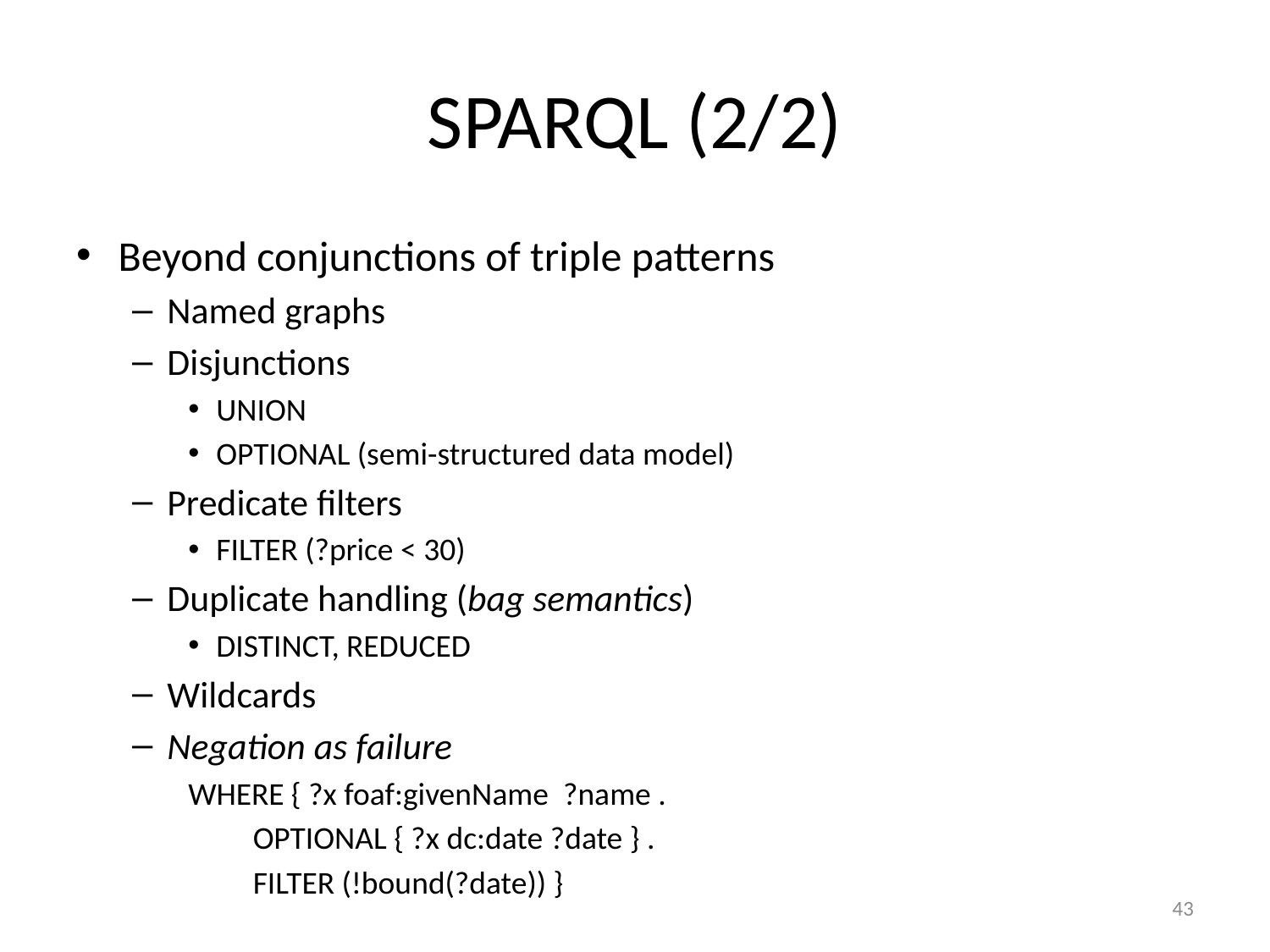

# SPARQL (2/2)
Beyond conjunctions of triple patterns
Named graphs
Disjunctions
UNION
OPTIONAL (semi-structured data model)
Predicate filters
FILTER (?price < 30)
Duplicate handling (bag semantics)
DISTINCT, REDUCED
Wildcards
Negation as failure
WHERE { ?x foaf:givenName  ?name .
         OPTIONAL { ?x dc:date ?date } .
         FILTER (!bound(?date)) }
43